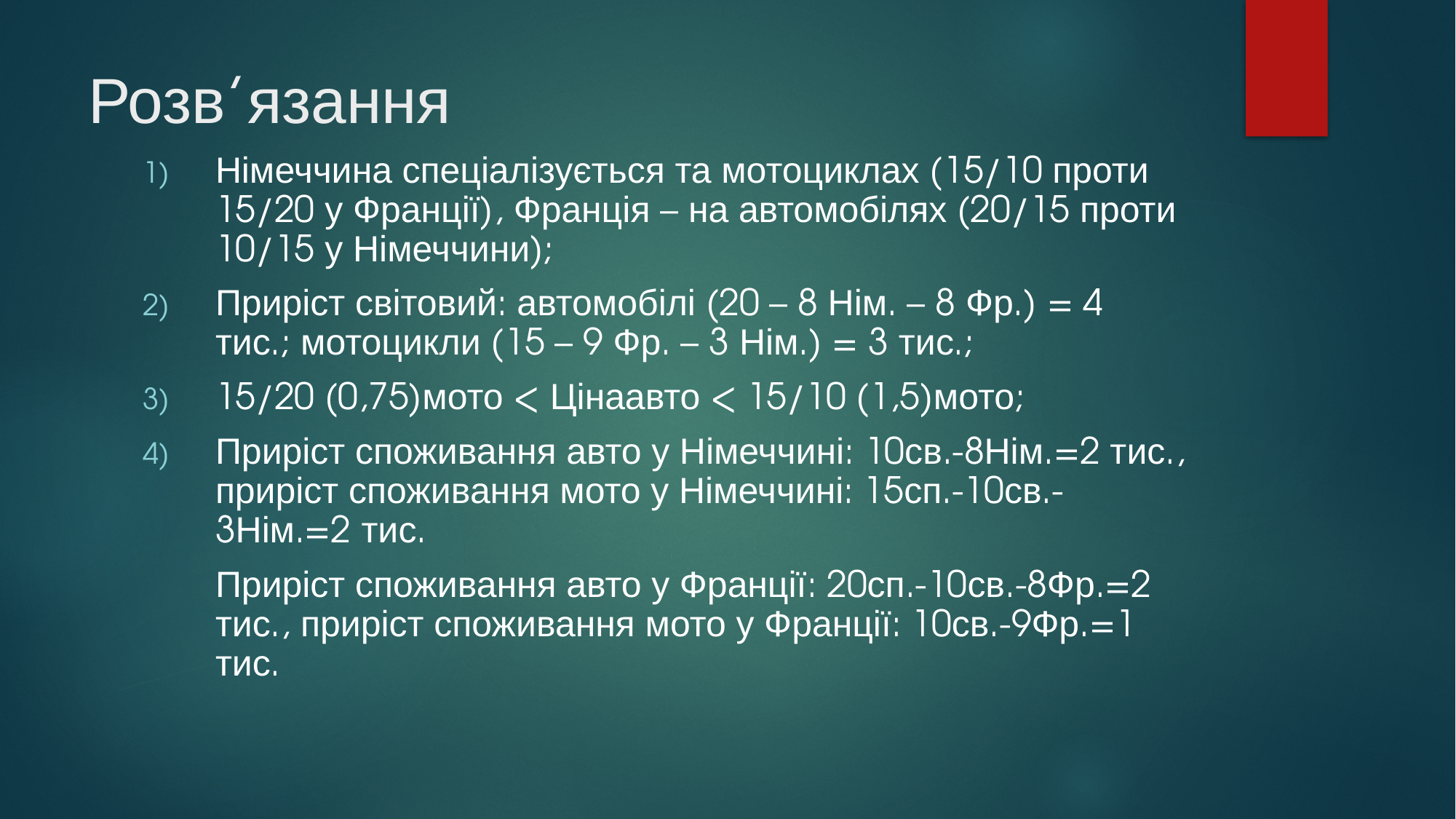

# Розв’язання
Німеччина спеціалізується та мотоциклах (15/10 проти 15/20 у Франції), Франція – на автомобілях (20/15 проти 10/15 у Німеччини);
Приріст світовий: автомобілі (20 – 8 Нім. – 8 Фр.) = 4 тис.; мотоцикли (15 – 9 Фр. – 3 Нім.) = 3 тис.;
15/20 (0,75)мото < Цінаавто < 15/10 (1,5)мото;
Приріст споживання авто у Німеччині: 10св.-8Нім.=2 тис., приріст споживання мото у Німеччині: 15сп.-10св.-3Нім.=2 тис.
	Приріст споживання авто у Франції: 20сп.-10св.-8Фр.=2 тис., приріст споживання мото у Франції: 10св.-9Фр.=1 тис.